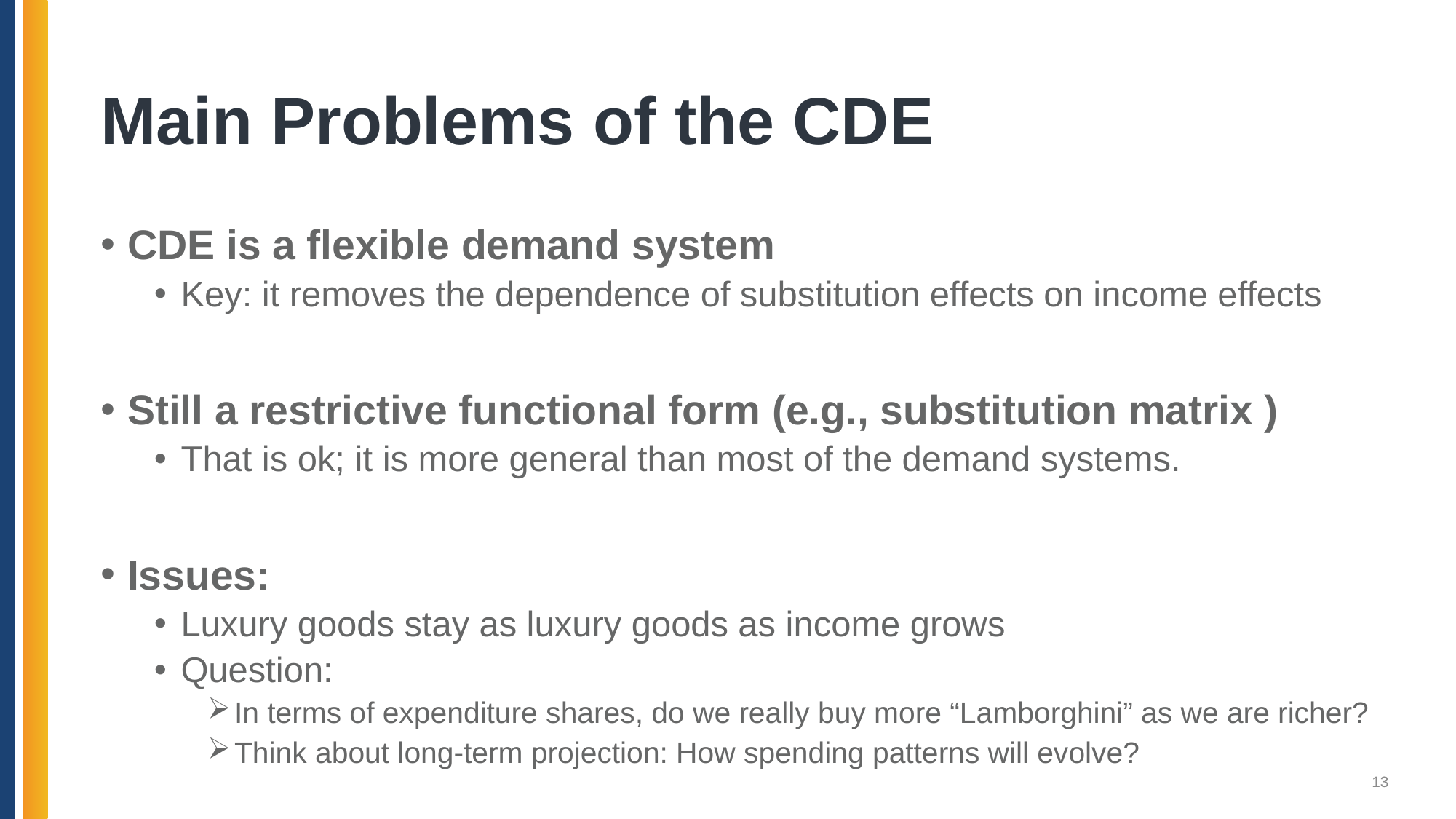

# Main Problems of the CDE
CDE is a flexible demand system
Key: it removes the dependence of substitution effects on income effects

Still a restrictive functional form (e.g., substitution matrix )
That is ok; it is more general than most of the demand systems.

Issues:
Luxury goods stay as luxury goods as income grows
Question:
In terms of expenditure shares, do we really buy more “Lamborghini” as we are richer?
Think about long-term projection: How spending patterns will evolve?

13